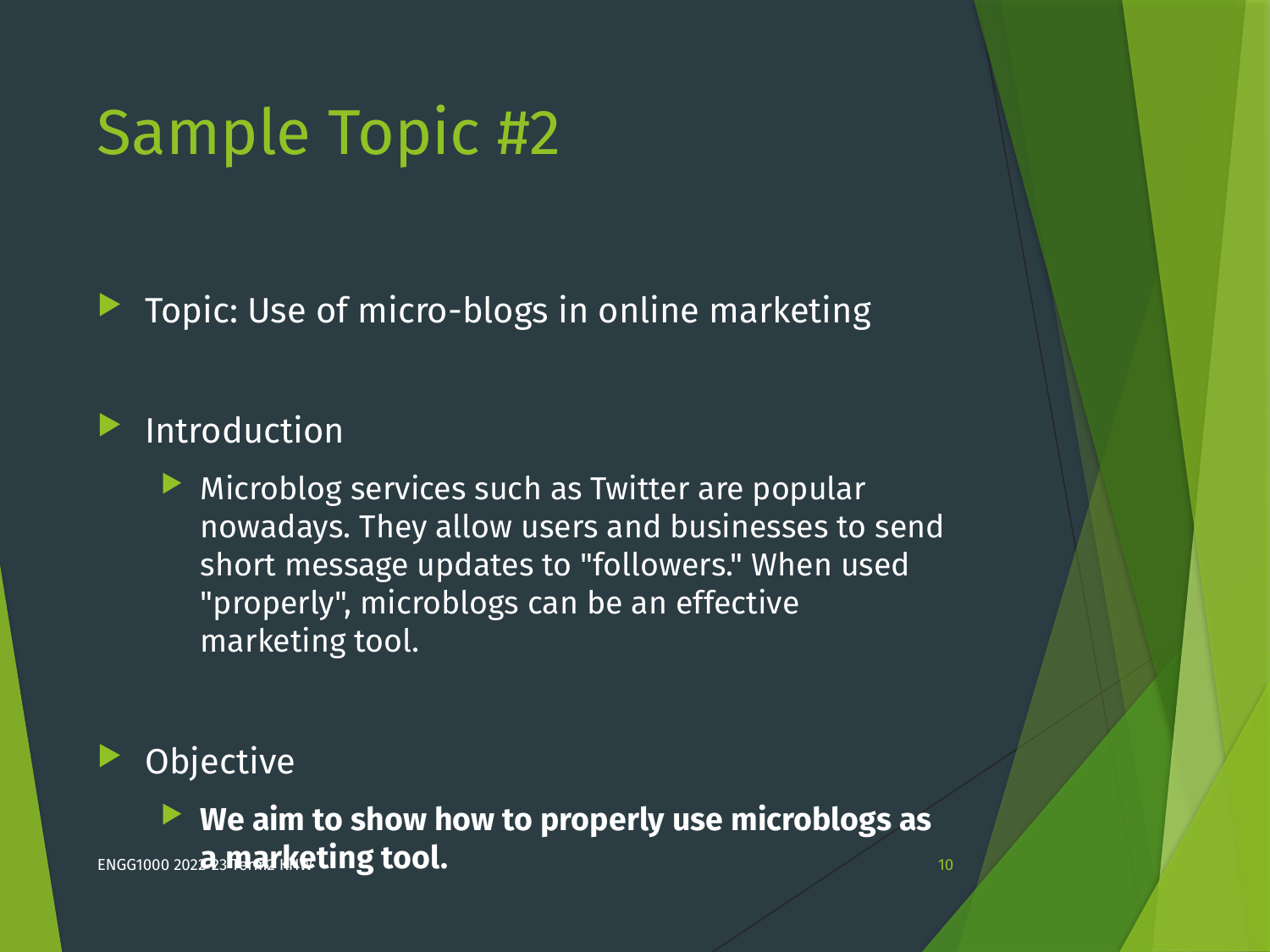

# Sample Topic #2
Topic: Use of micro-blogs in online marketing

Introduction
Microblog services such as Twitter are popular nowadays. They allow users and businesses to send short message updates to "followers." When used "properly", microblogs can be an effective marketing tool.

Objective
We aim to show how to properly use microblogs as a marketing tool.
ENGG1000 2022-23 Term2 KHW
10